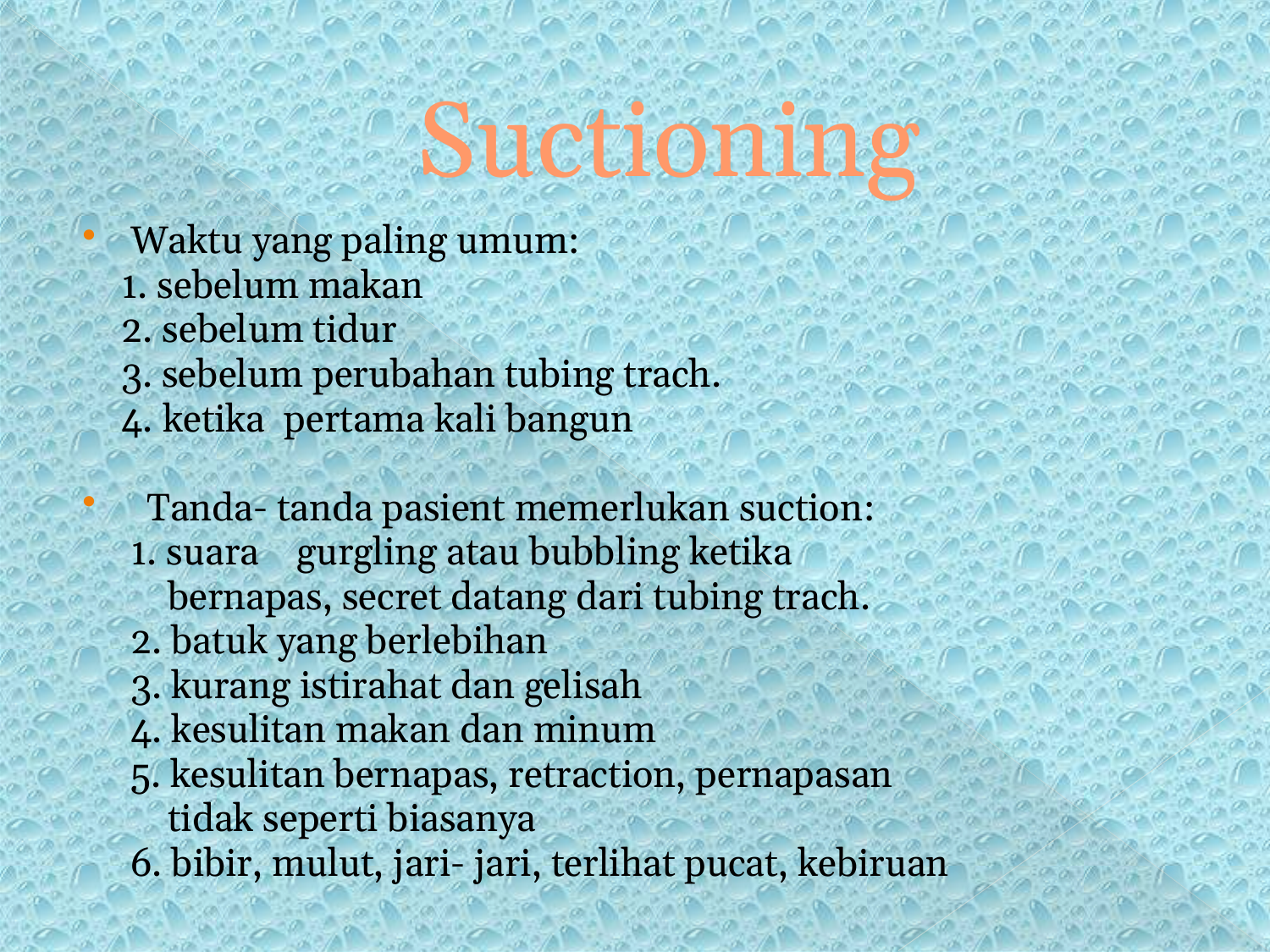

# Suctioning
Waktu yang paling umum:
    1. sebelum makan
    2. sebelum tidur
    3. sebelum perubahan tubing trach.
    4. ketika  pertama kali bangun

Tanda- tanda pasient memerlukan suction:
     1. suara    gurgling atau bubbling ketika
         bernapas, secret datang dari tubing trach.
     2. batuk yang berlebihan
     3. kurang istirahat dan gelisah
     4. kesulitan makan dan minum
     5. kesulitan bernapas, retraction, pernapasan
         tidak seperti biasanya
     6. bibir, mulut, jari- jari, terlihat pucat, kebiruan